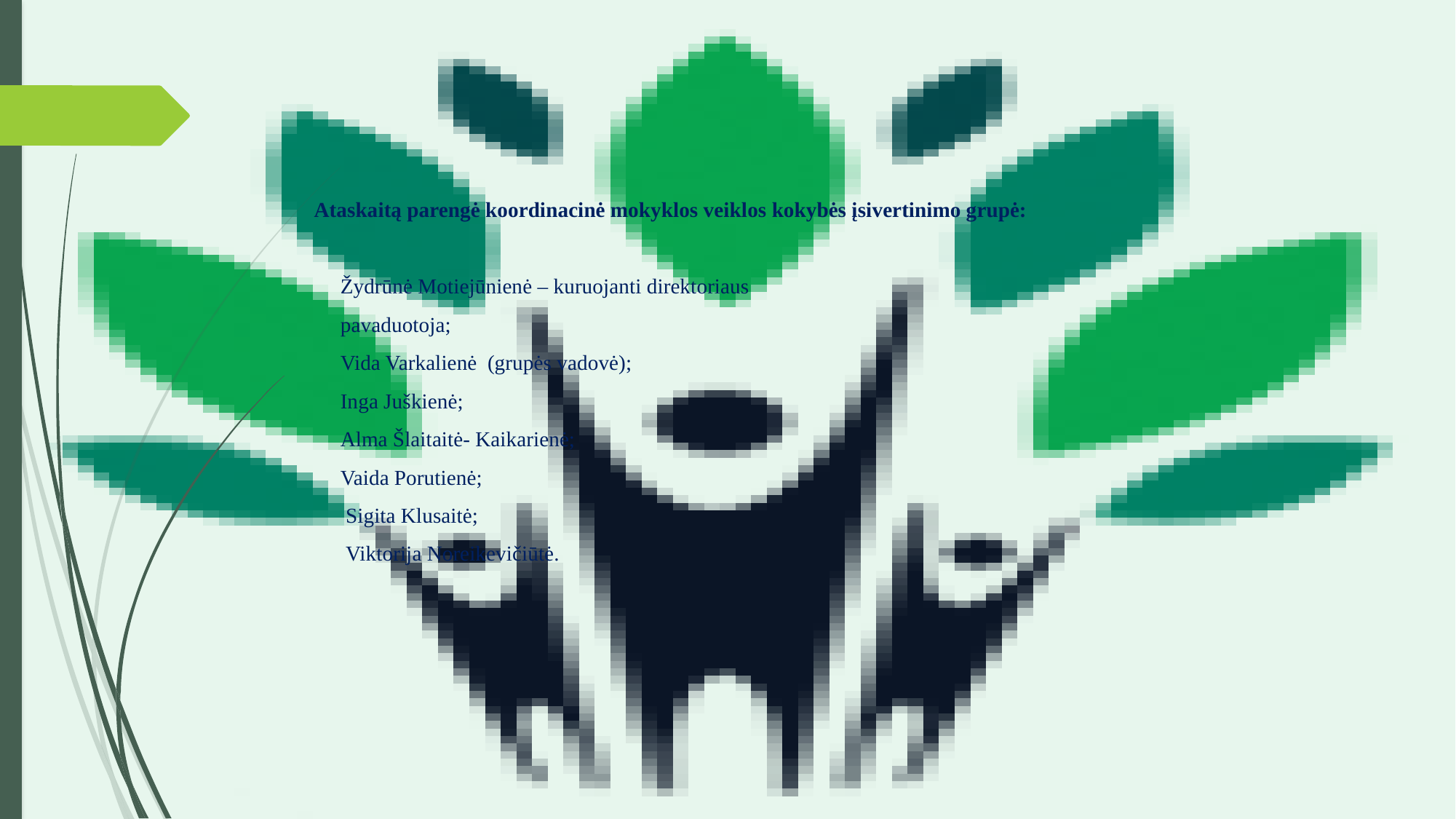

Ataskaitą parengė koordinacinė mokyklos veiklos kokybės įsivertinimo grupė:

     Žydrūnė Motiejūnienė – kuruojanti direktoriaus
     pavaduotoja;
     Vida Varkalienė  (grupės vadovė);
     Inga Juškienė;
     Alma Šlaitaitė- Kaikarienė;
     Vaida Porutienė;
      Sigita Klusaitė;
      Viktorija Noreikevičiūtė.